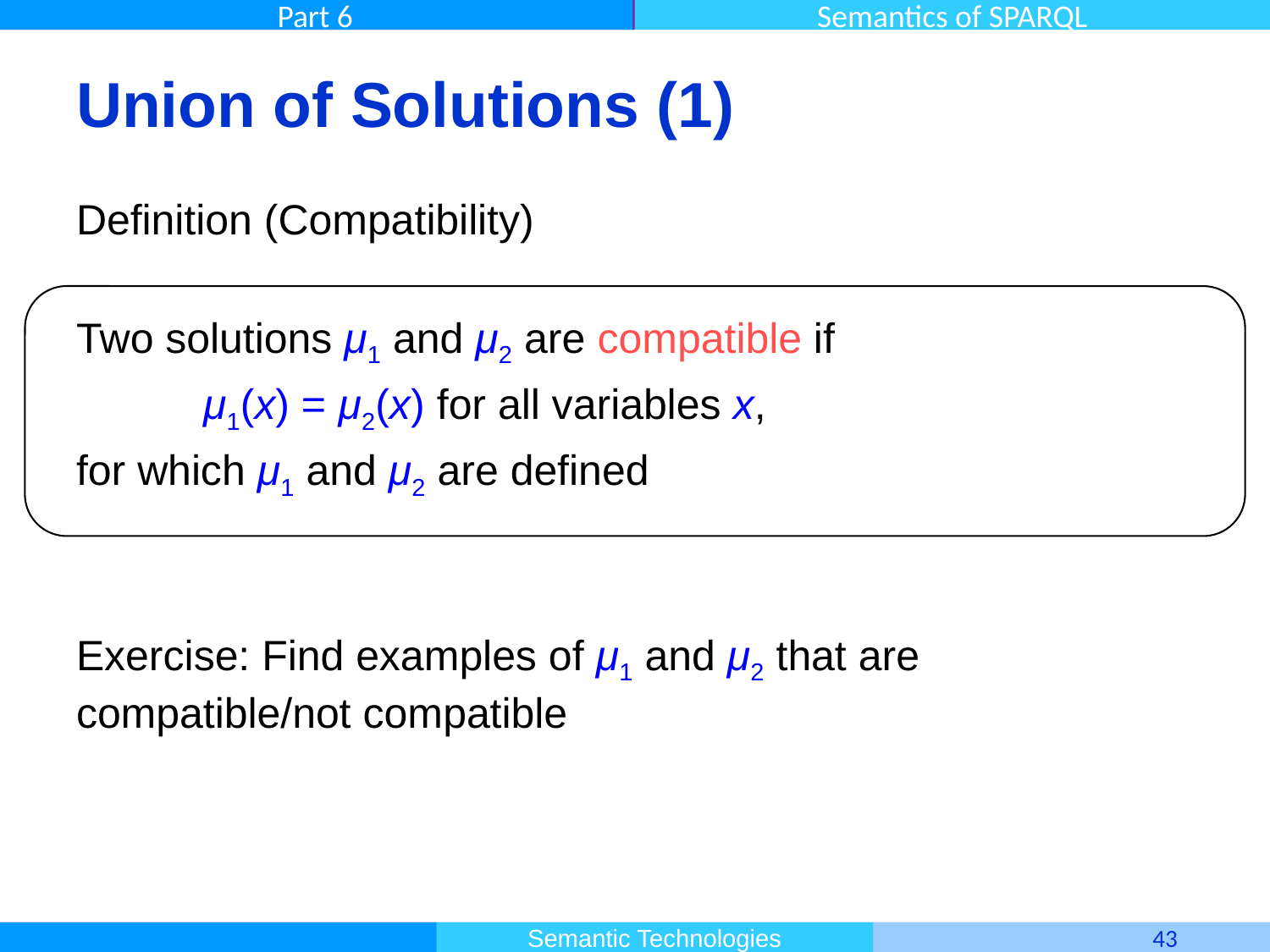

# Union of Solutions (1)
Definition (Compatibility)

Two solutions μ1 and μ2 are compatible if
	μ1(x) = μ2(x) for all variables x,
for which μ1 and μ2 are defined

Exercise: Find examples of μ1 and μ2 that are compatible/not compatible